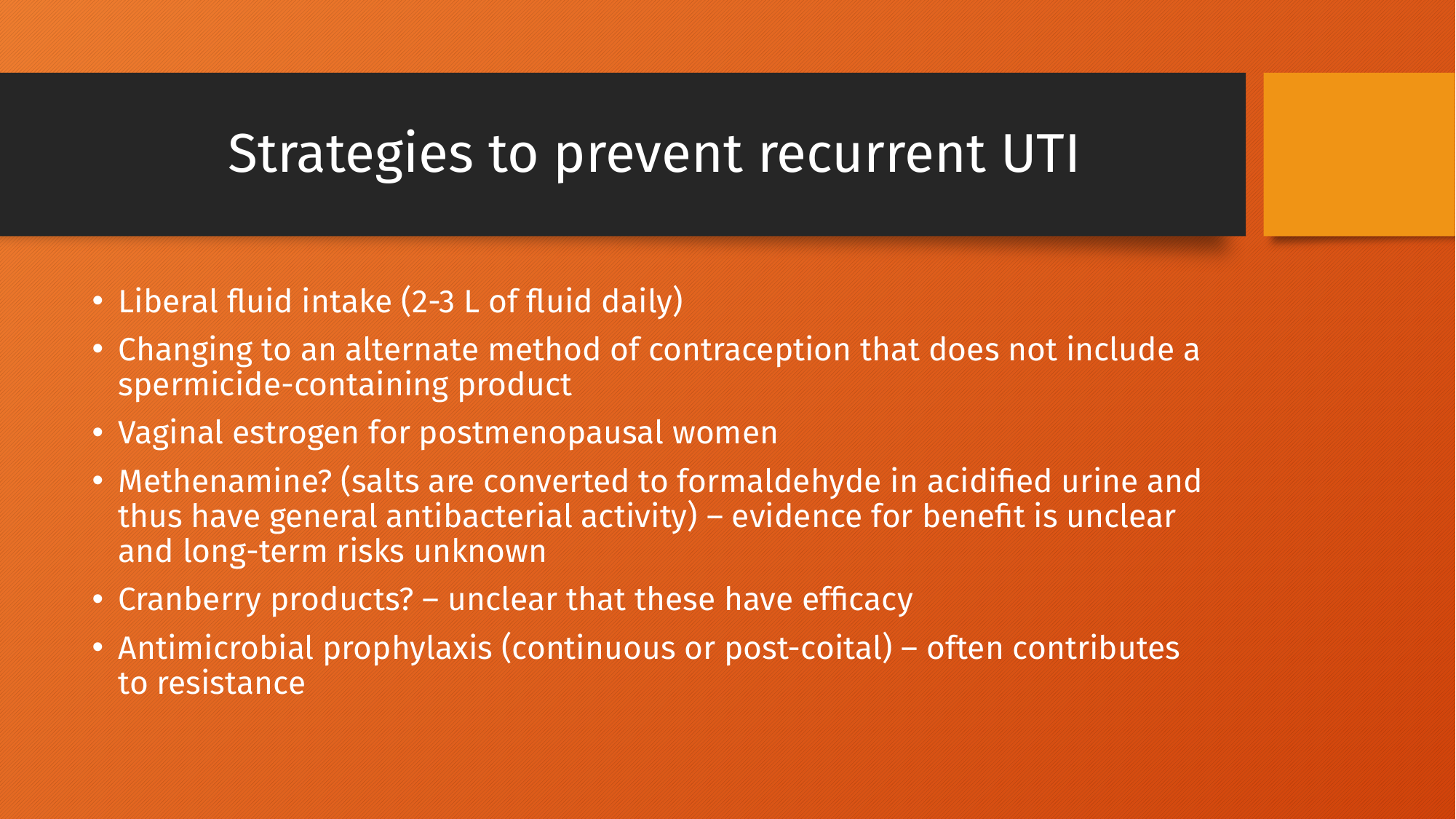

# Strategies to prevent recurrent UTI
Liberal fluid intake (2-3 L of fluid daily)
Changing to an alternate method of contraception that does not include a spermicide-containing product
Vaginal estrogen for postmenopausal women
Methenamine? (salts are converted to formaldehyde in acidified urine and thus have general antibacterial activity) – evidence for benefit is unclear and long-term risks unknown
Cranberry products? – unclear that these have efficacy
Antimicrobial prophylaxis (continuous or post-coital) – often contributes to resistance